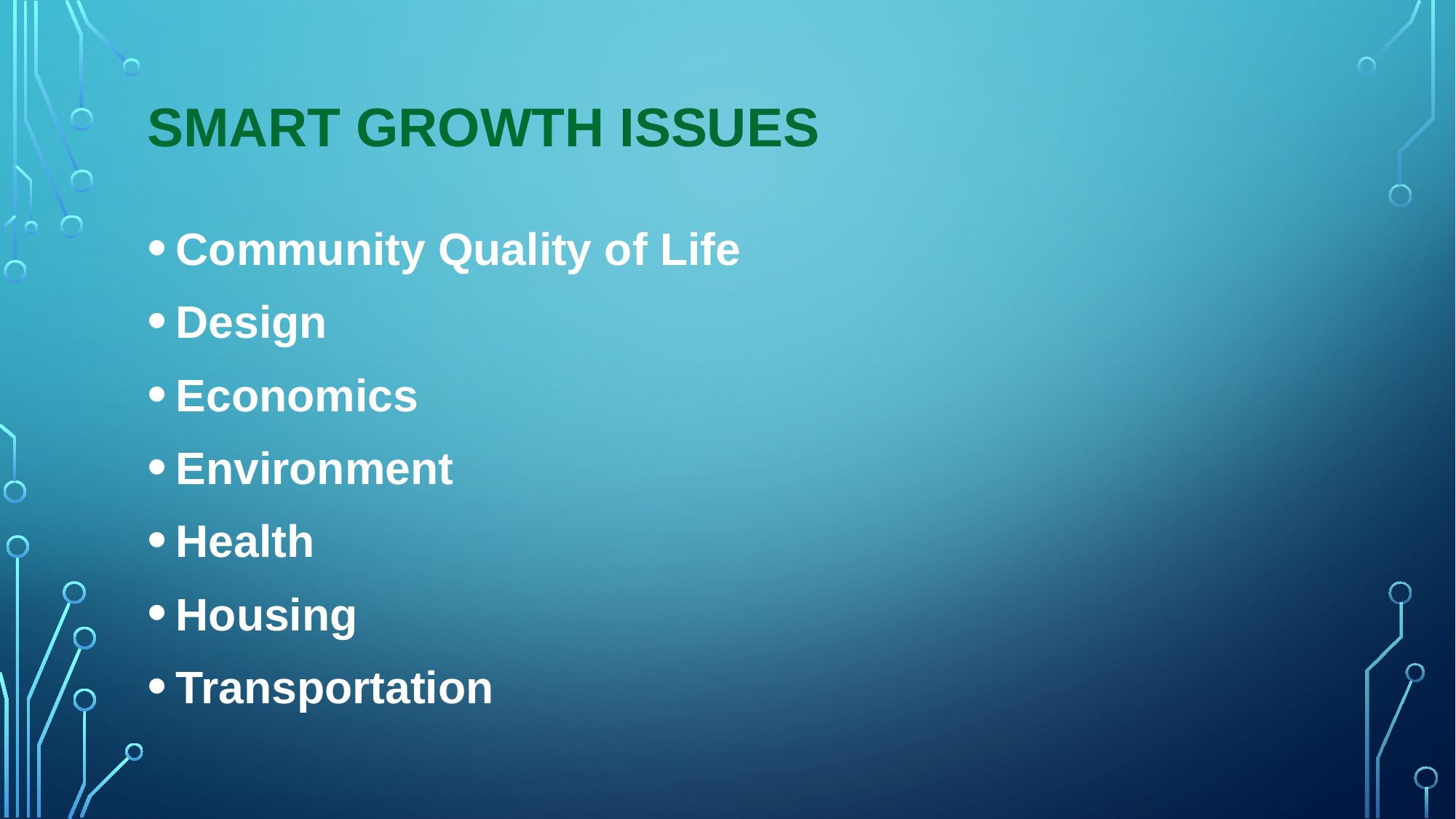

# Smart Growth Issues
Community Quality of Life
Design
Economics
Environment
Health
Housing
Transportation